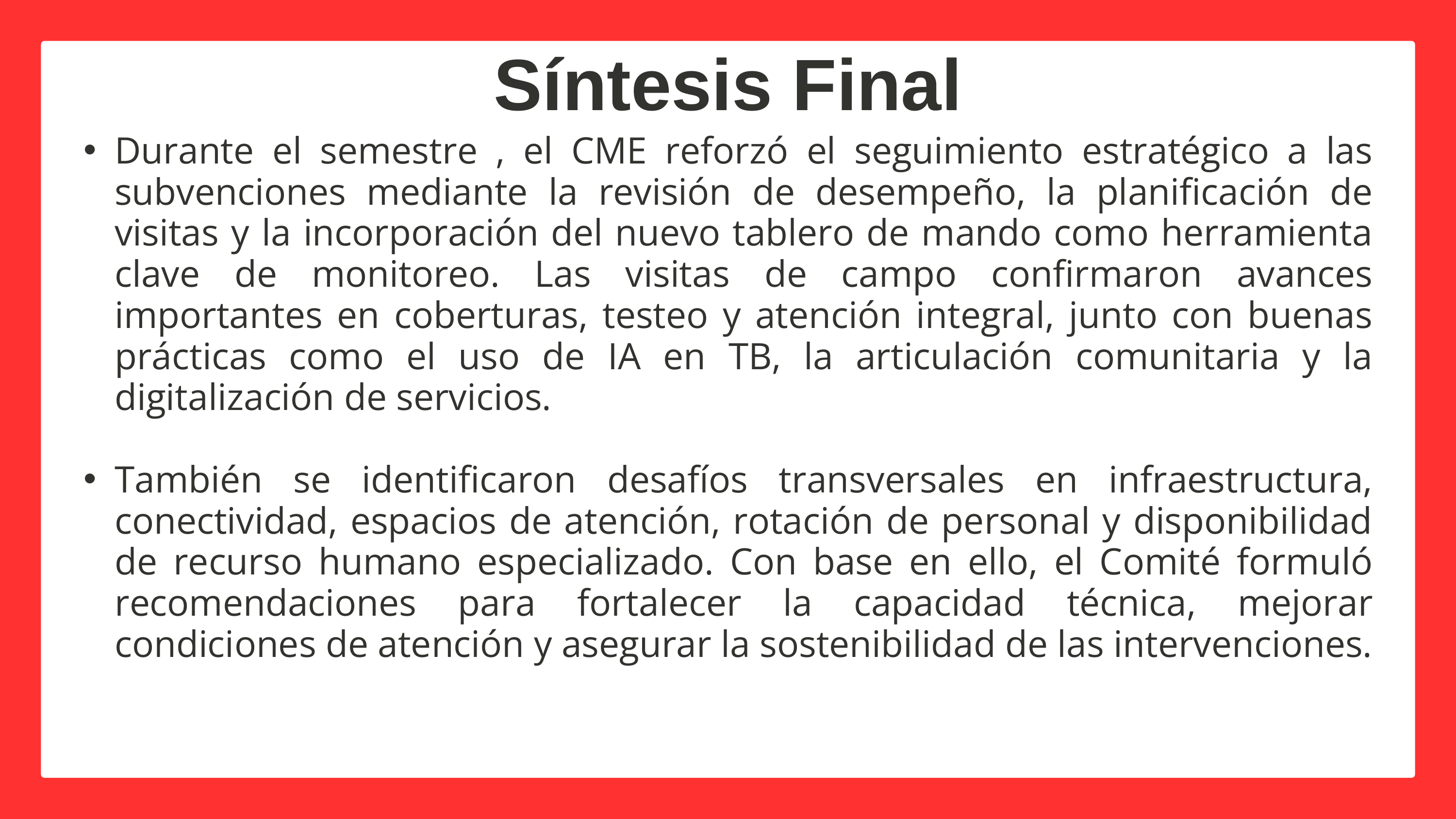

Síntesis Final
Durante el semestre , el CME reforzó el seguimiento estratégico a las subvenciones mediante la revisión de desempeño, la planificación de visitas y la incorporación del nuevo tablero de mando como herramienta clave de monitoreo. Las visitas de campo confirmaron avances importantes en coberturas, testeo y atención integral, junto con buenas prácticas como el uso de IA en TB, la articulación comunitaria y la digitalización de servicios.

También se identificaron desafíos transversales en infraestructura, conectividad, espacios de atención, rotación de personal y disponibilidad de recurso humano especializado. Con base en ello, el Comité formuló recomendaciones para fortalecer la capacidad técnica, mejorar condiciones de atención y asegurar la sostenibilidad de las intervenciones.